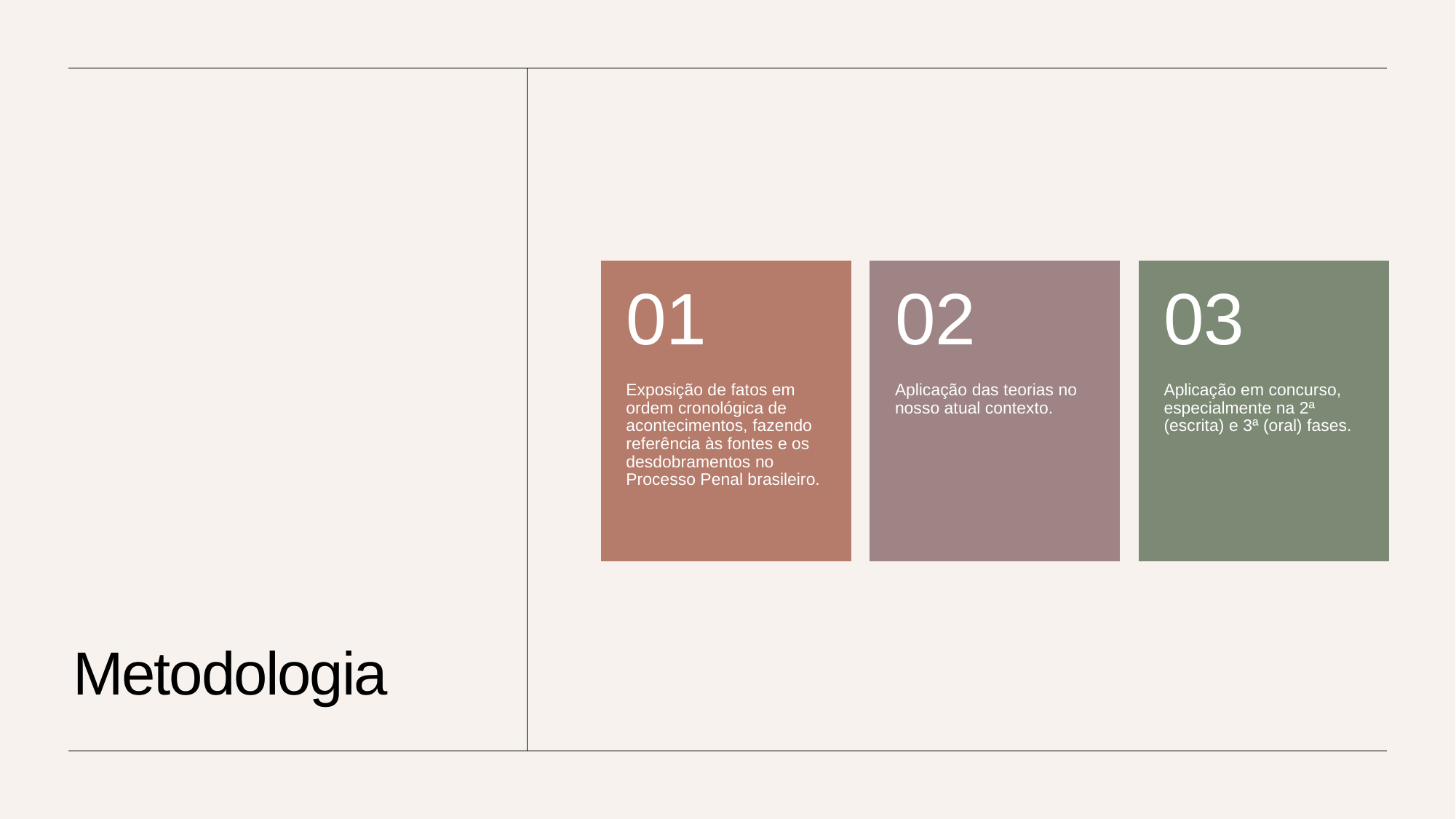

# Metodologia
Exposição de fatos em ordem cronológica de acontecimentos, fazendo referência às fontes e os desdobramentos no Processo Penal brasileiro.
01
Aplicação das teorias no nosso atual contexto.
02
Aplicação em concurso, especialmente na 2ª (escrita) e 3ª (oral) fases.
03